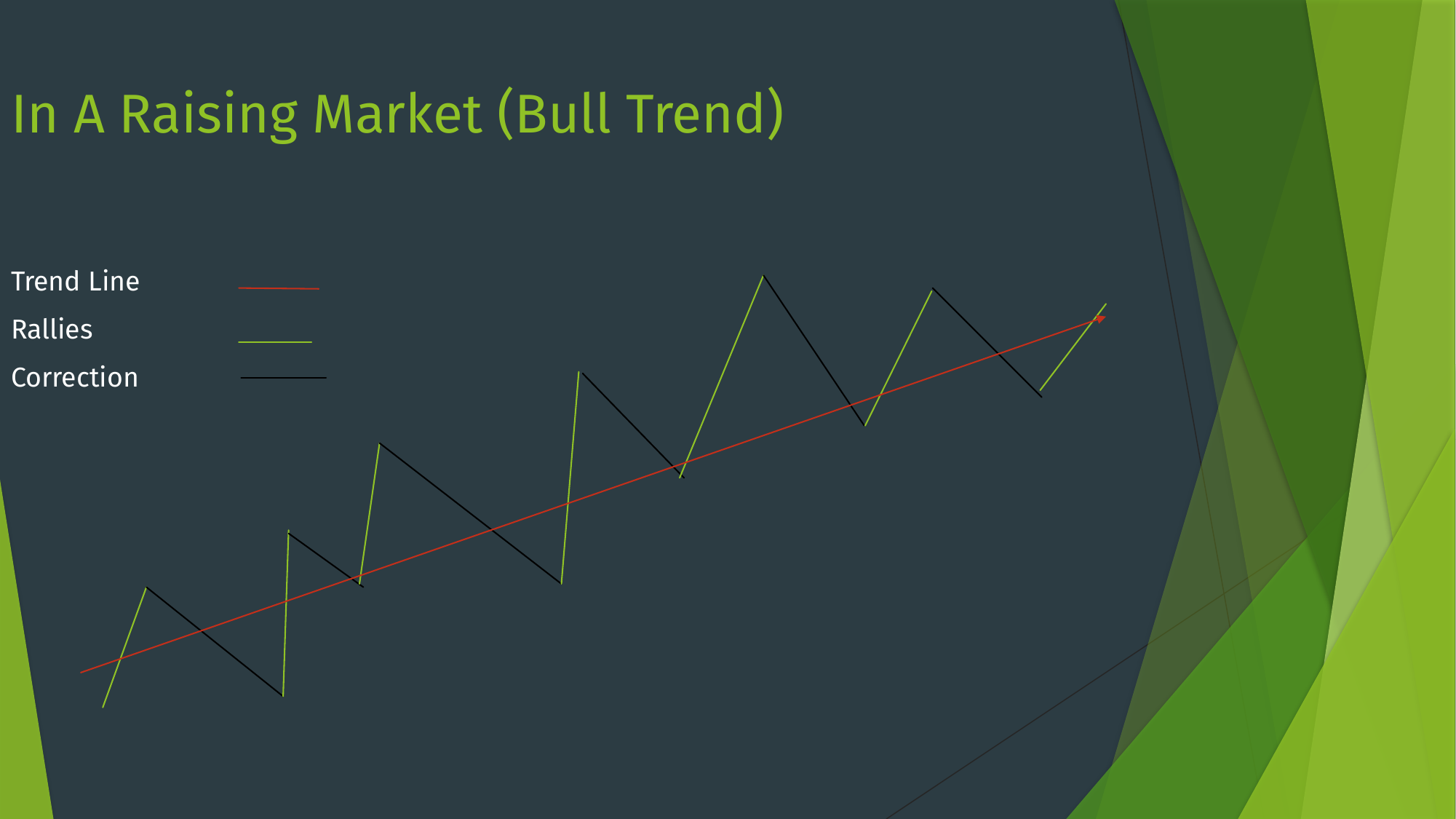

In A Raising Market (Bull Trend)
Trend Line
Rallies
Correction